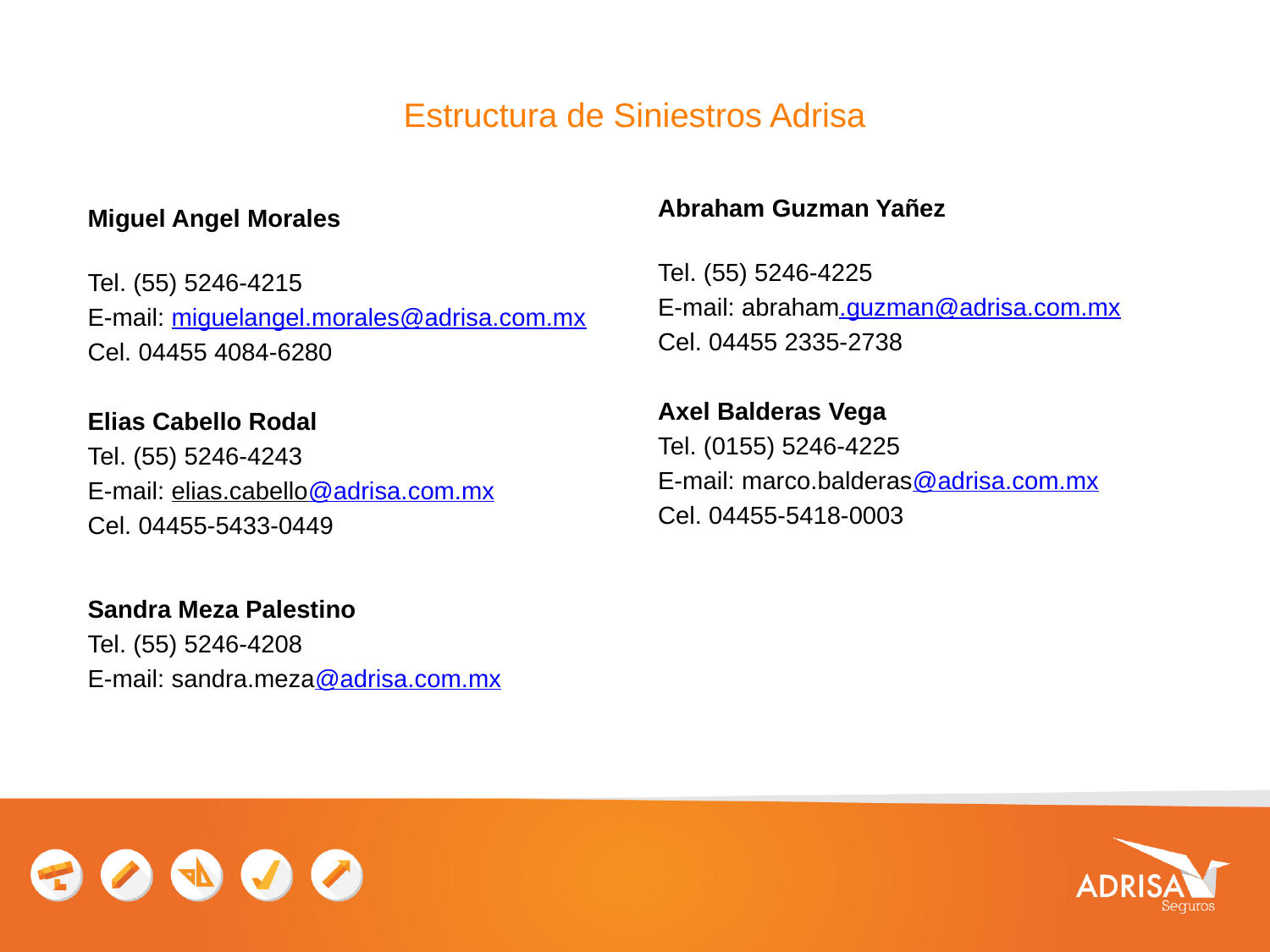

# Estructura de Siniestros Adrisa
Abraham Guzman Yañez
Tel. (55) 5246-4225
E-mail: abraham.guzman@adrisa.com.mx
Cel. 04455 2335-2738

Axel Balderas Vega
Tel. (0155) 5246-4225
E-mail: marco.balderas@adrisa.com.mx
Cel. 04455-5418-0003

Miguel Angel Morales
Tel. (55) 5246-4215
E-mail: miguelangel.morales@adrisa.com.mx
Cel. 04455 4084-6280

Elias Cabello Rodal
Tel. (55) 5246-4243
E-mail: elias.cabello@adrisa.com.mx
Cel. 04455-5433-0449

Sandra Meza Palestino
Tel. (55) 5246-4208
E-mail: sandra.meza@adrisa.com.mx